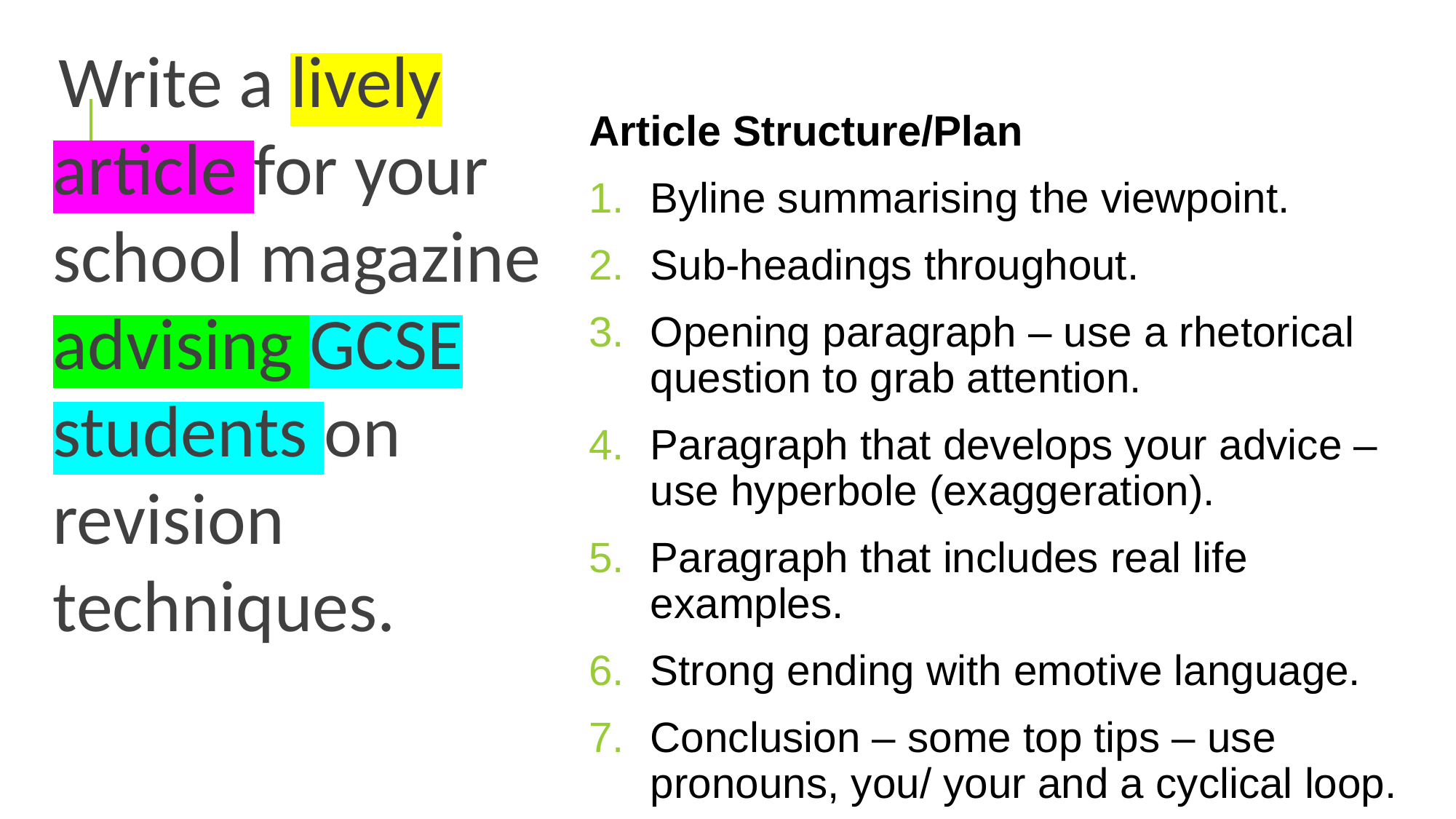

Write a lively article for your school magazine advising GCSE students on revision techniques.

Article Structure/Plan
Byline summarising the viewpoint.
Sub-headings throughout.
Opening paragraph – use a rhetorical question to grab attention.
Paragraph that develops your advice – use hyperbole (exaggeration).
Paragraph that includes real life examples.
Strong ending with emotive language.
Conclusion – some top tips – use pronouns, you/ your and a cyclical loop.

# Plan Your Article